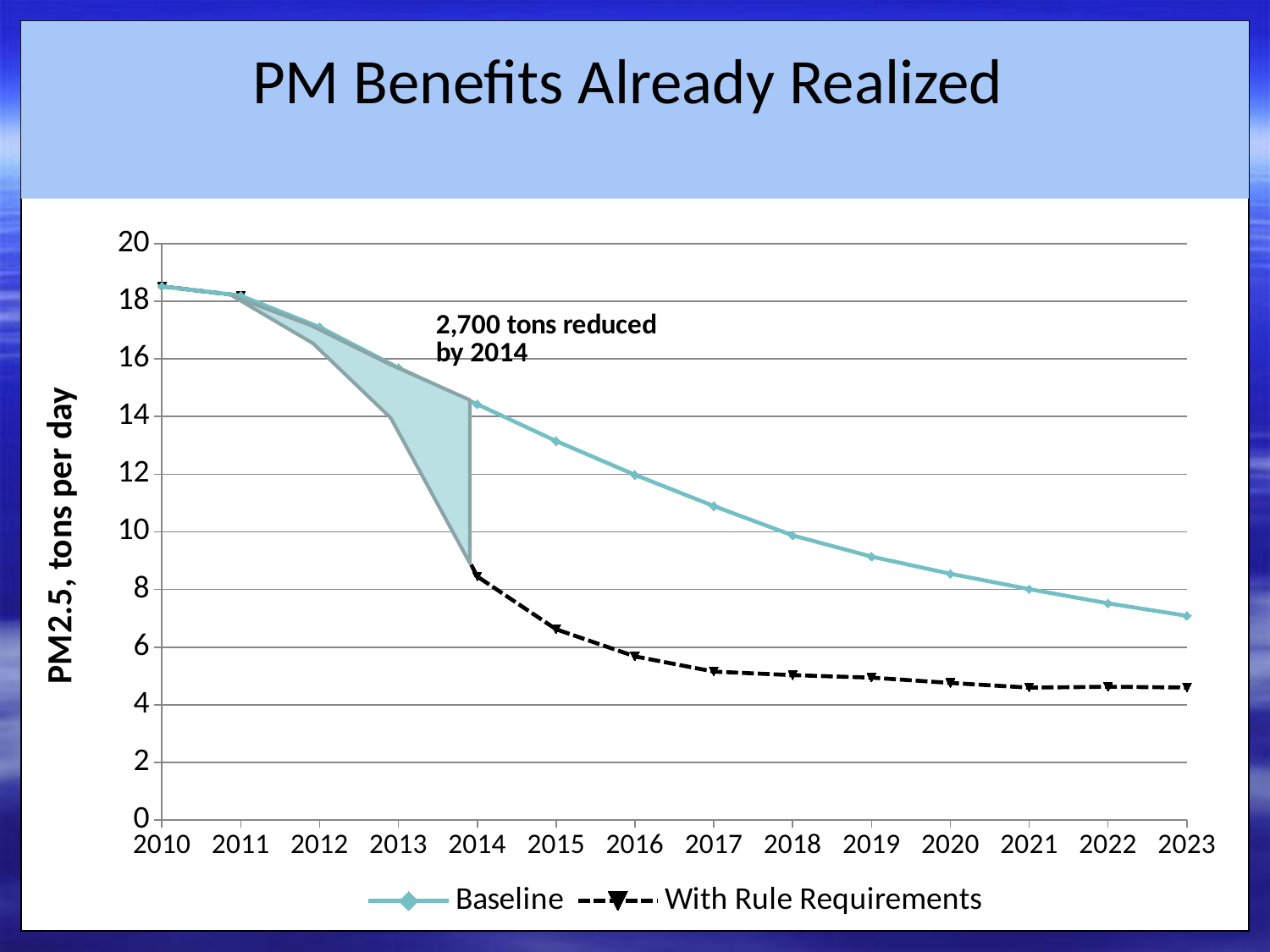

#
PM Benefits Already Realized

### Chart

| Category | Baseline | With Rule Requirements |
|---|---|---|